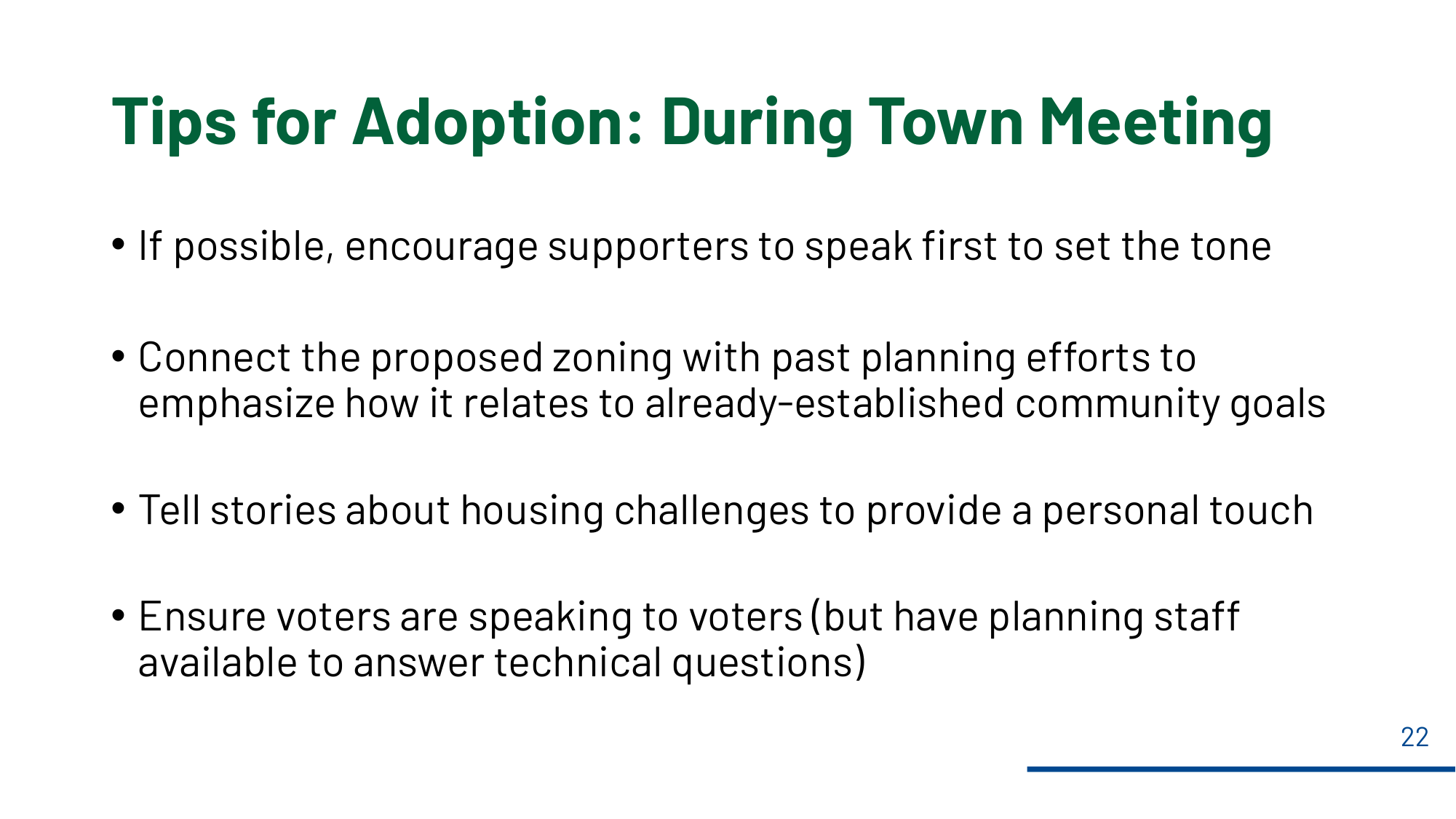

# Tips for Adoption: During Town Meeting
If possible, encourage supporters to speak first to set the tone
Connect the proposed zoning with past planning efforts to emphasize how it relates to already-established community goals
Tell stories about housing challenges to provide a personal touch
Ensure voters are speaking to voters (but have planning staff available to answer technical questions)
22